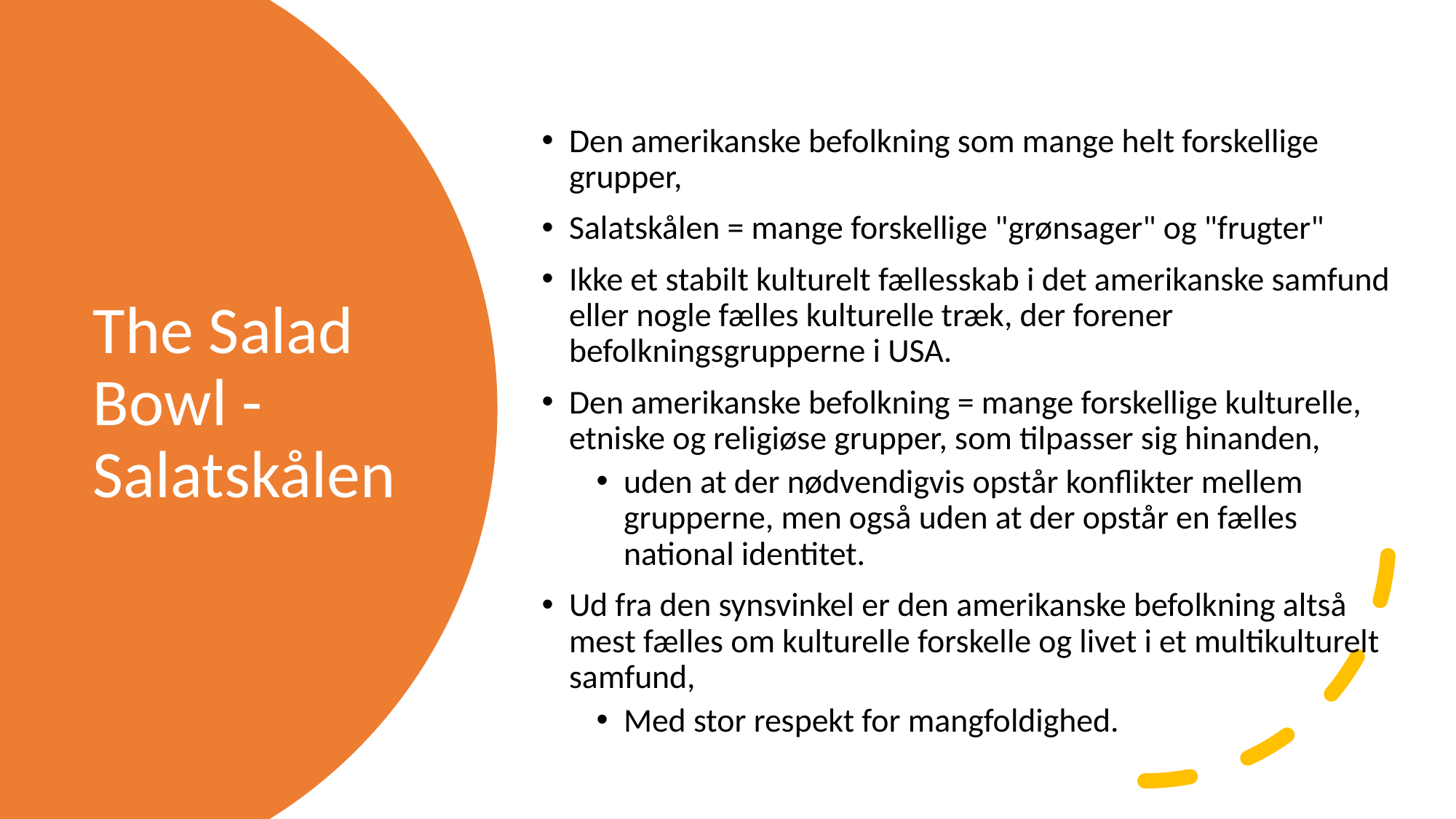

Den amerikanske befolkning som mange helt forskellige grupper,
Salatskålen = mange forskellige "grønsager" og "frugter"
Ikke et stabilt kulturelt fællesskab i det amerikanske samfund eller nogle fælles kulturelle træk, der forener befolkningsgrupperne i USA.
Den amerikanske befolkning = mange forskellige kulturelle, etniske og religiøse grupper, som tilpasser sig hinanden,
uden at der nødvendigvis opstår konflikter mellem grupperne, men også uden at der opstår en fælles national identitet.
Ud fra den synsvinkel er den amerikanske befolkning altså mest fælles om kulturelle forskelle og livet i et multikulturelt samfund,
Med stor respekt for mangfoldighed.
# The Salad Bowl - Salatskålen